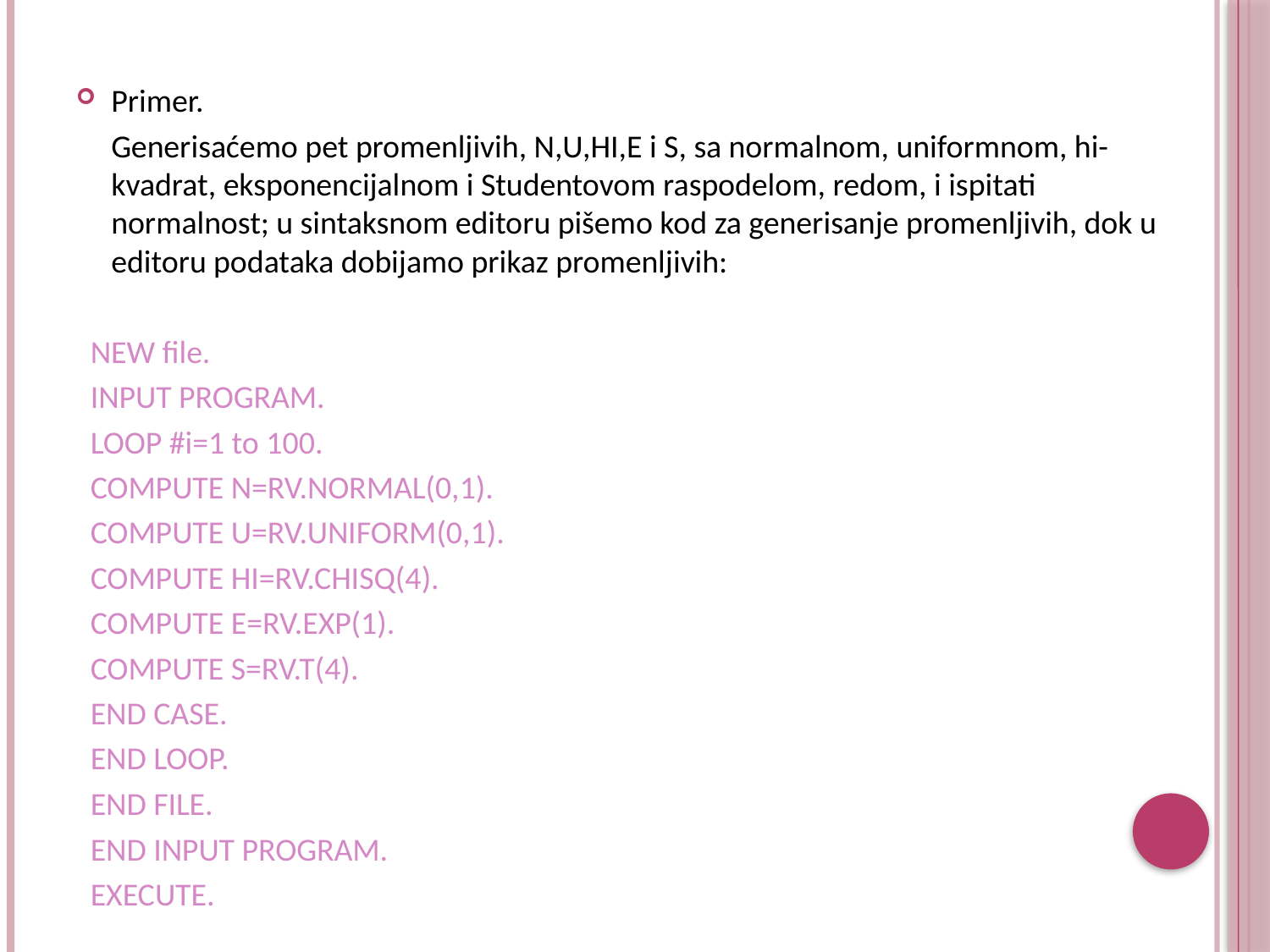

Primer.
	Generisaćemo pet promenljivih, N,U,HI,E i S, sa normalnom, uniformnom, hi-kvadrat, eksponencijalnom i Studentovom raspodelom, redom, i ispitati normalnost; u sintaksnom editoru pišemo kod za generisanje promenljivih, dok u editoru podataka dobijamo prikaz promenljivih:

  NEW file.
  INPUT PROGRAM.
  LOOP #i=1 to 100.
  COMPUTE N=RV.NORMAL(0,1).
  COMPUTE U=RV.UNIFORM(0,1).
  COMPUTE HI=RV.CHISQ(4).
  COMPUTE E=RV.EXP(1).
  COMPUTE S=RV.T(4).
  END CASE.
  END LOOP.
  END FILE.
  END INPUT PROGRAM.
  EXECUTE.